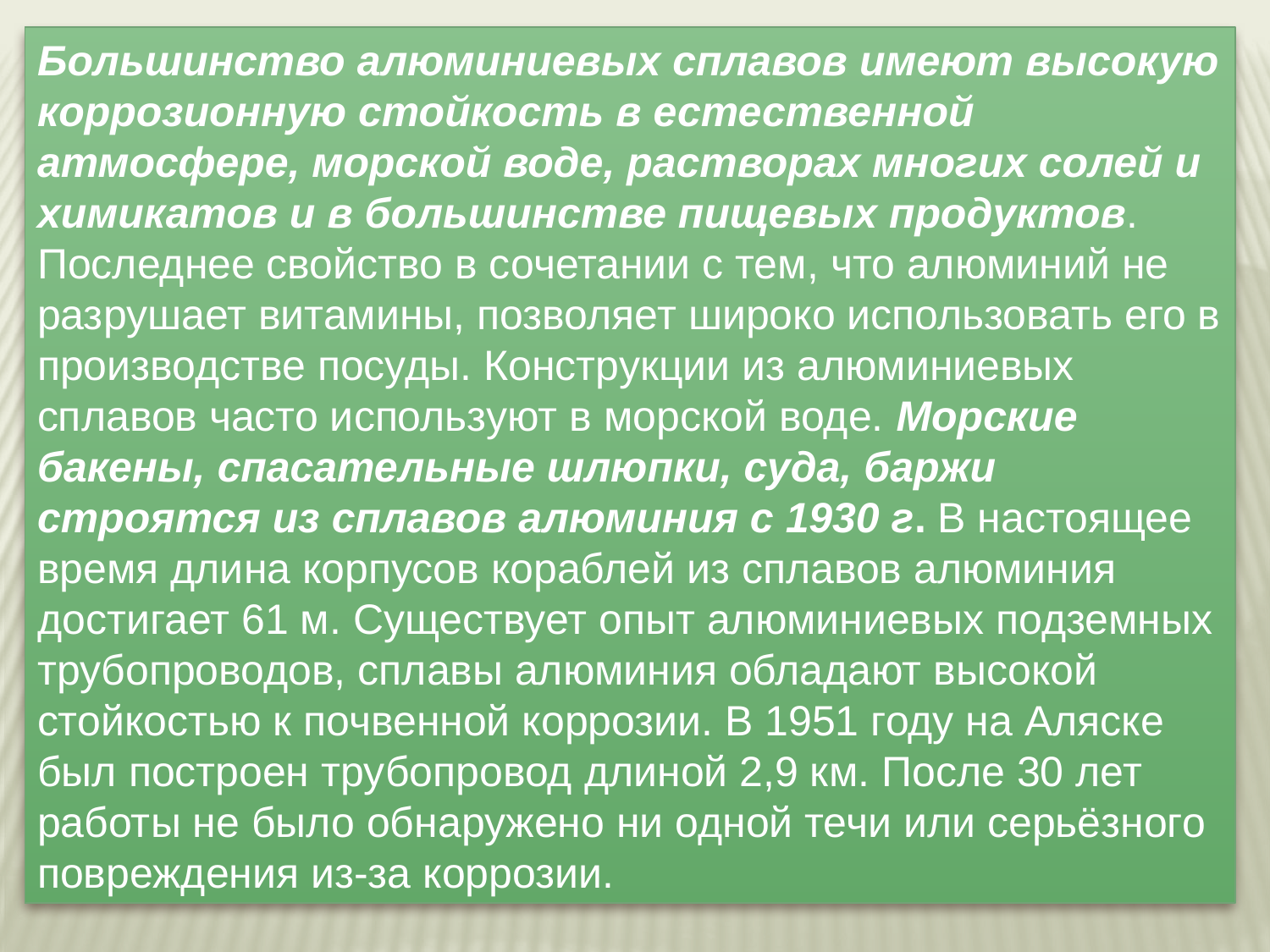

Большинство алюминиевых сплавов имеют высокую коррозионную стойкость в естественной атмосфере, морской воде, растворах многих солей и химикатов и в большинстве пищевых продуктов. Последнее свойство в сочетании с тем, что алюминий не разрушает витамины, позволяет широко использовать его в производстве посуды. Конструкции из алюминиевых сплавов часто используют в морской воде. Морские бакены, спасательные шлюпки, суда, баржи строятся из сплавов алюминия с 1930 г. В настоящее время длина корпусов кораблей из сплавов алюминия достигает 61 м. Существует опыт алюминиевых подземных трубопроводов, сплавы алюминия обладают высокой стойкостью к почвенной коррозии. В 1951 году на Аляске был построен трубопровод длиной 2,9 км. После 30 лет работы не было обнаружено ни одной течи или серьёзного повреждения из-за коррозии.